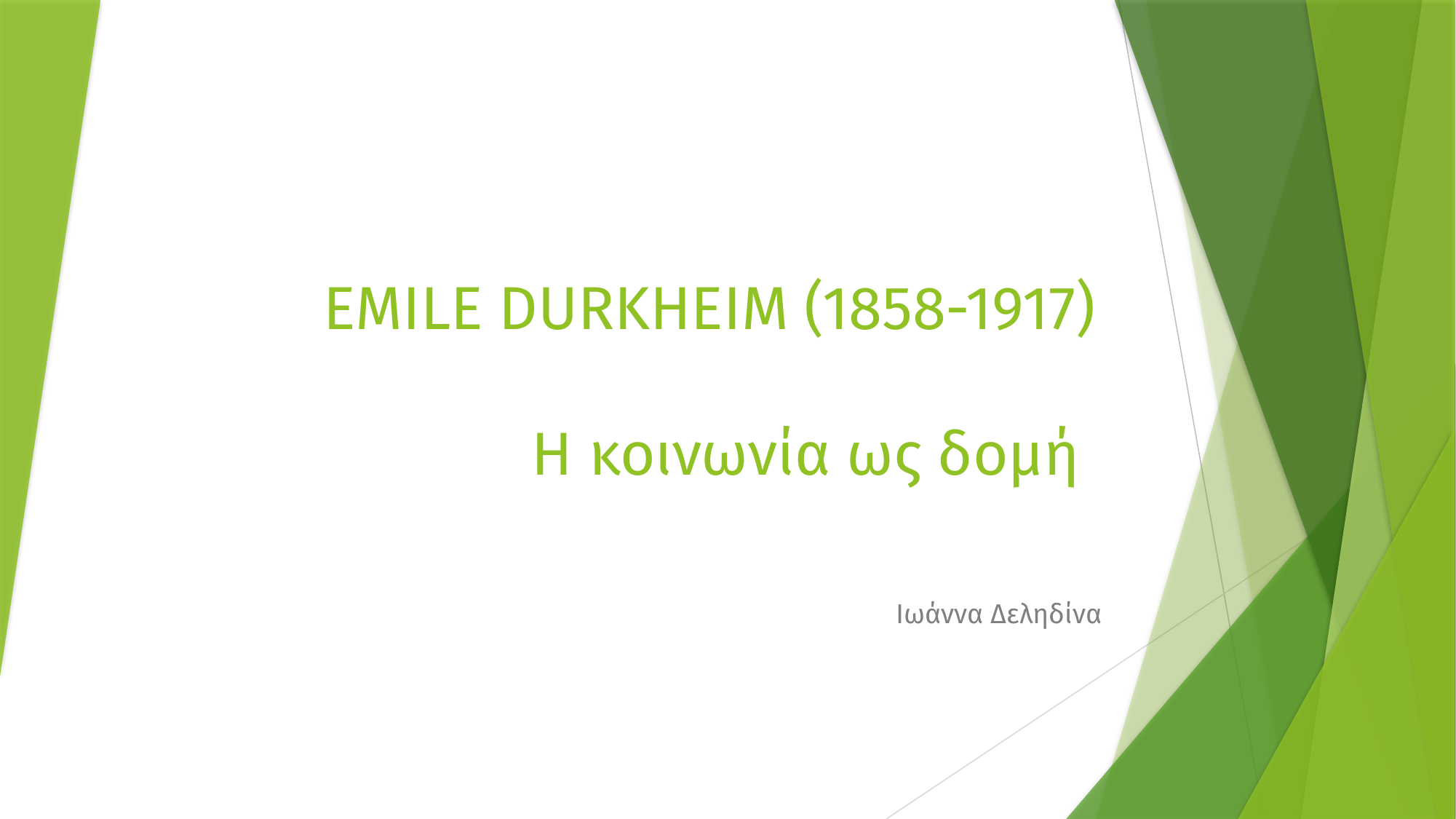

# EMILE DURKHEIM (1858-1917) Η κοινωνία ως δομή
Ιωάννα Δεληδίνα